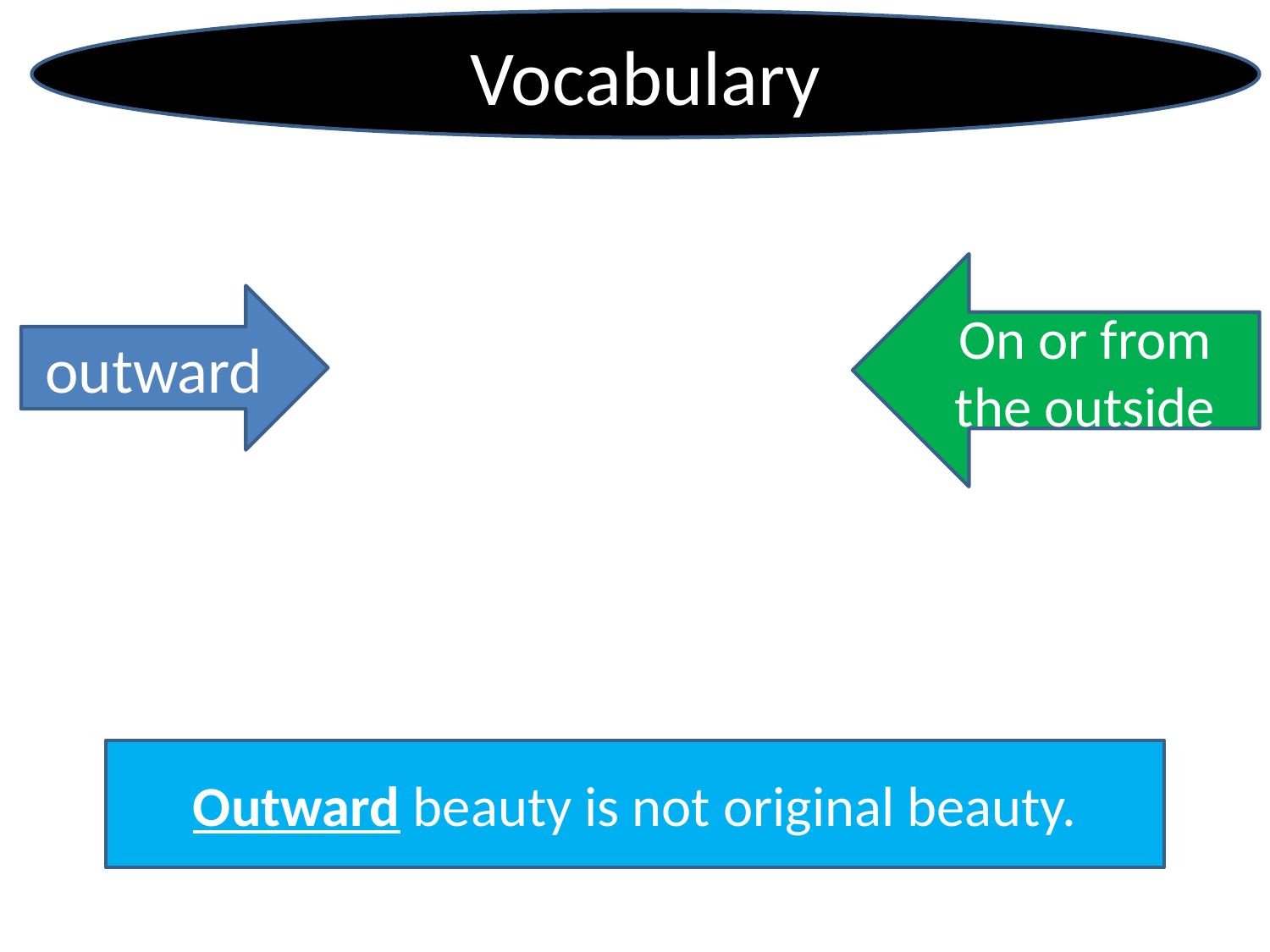

Vocabulary
On or from the outside
outward
Outward beauty is not original beauty.